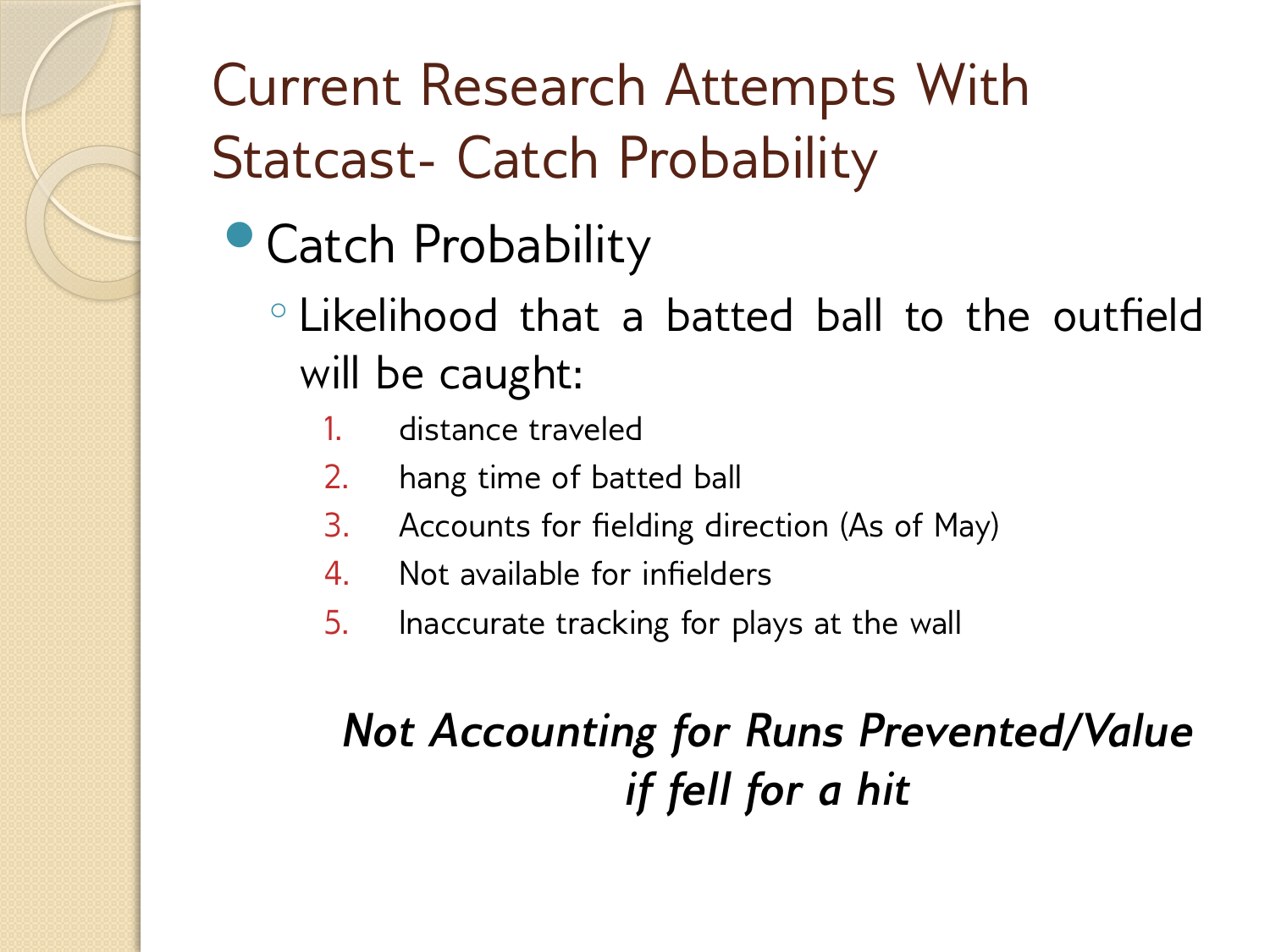

# Current Research Attempts With Statcast- Catch Probability
Catch Probability
Likelihood that a batted ball to the outfield will be caught:
distance traveled
hang time of batted ball
Accounts for fielding direction (As of May)
Not available for infielders
Inaccurate tracking for plays at the wall

Not Accounting for Runs Prevented/Value if fell for a hit